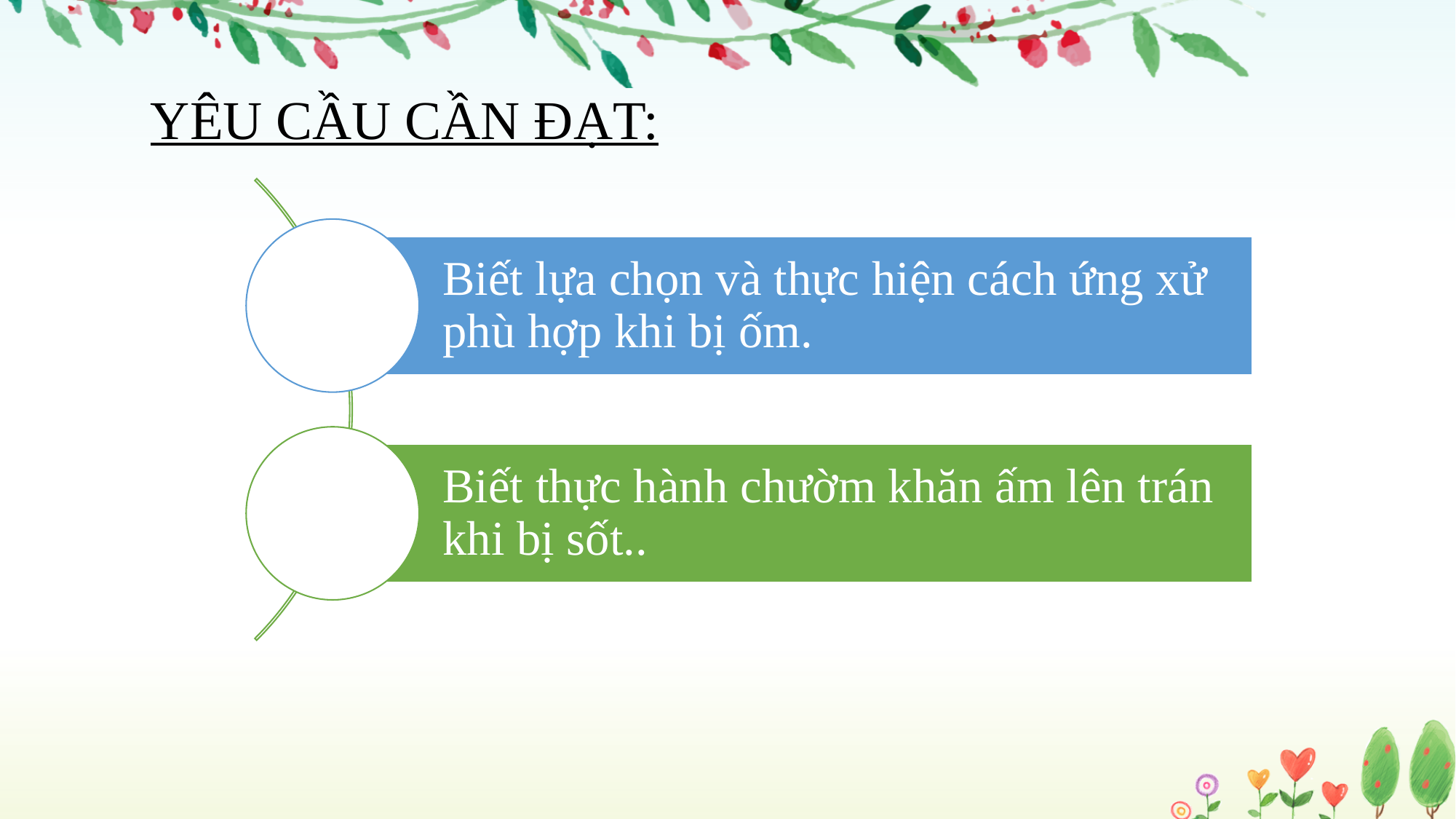

YÊU CẦU CẦN ĐẠT:
Biết lựa chọn và thực hiện cách ứng xử phù hợp khi bị ốm.
Biết thực hành chườm khăn ấm lên trán khi bị sốt..